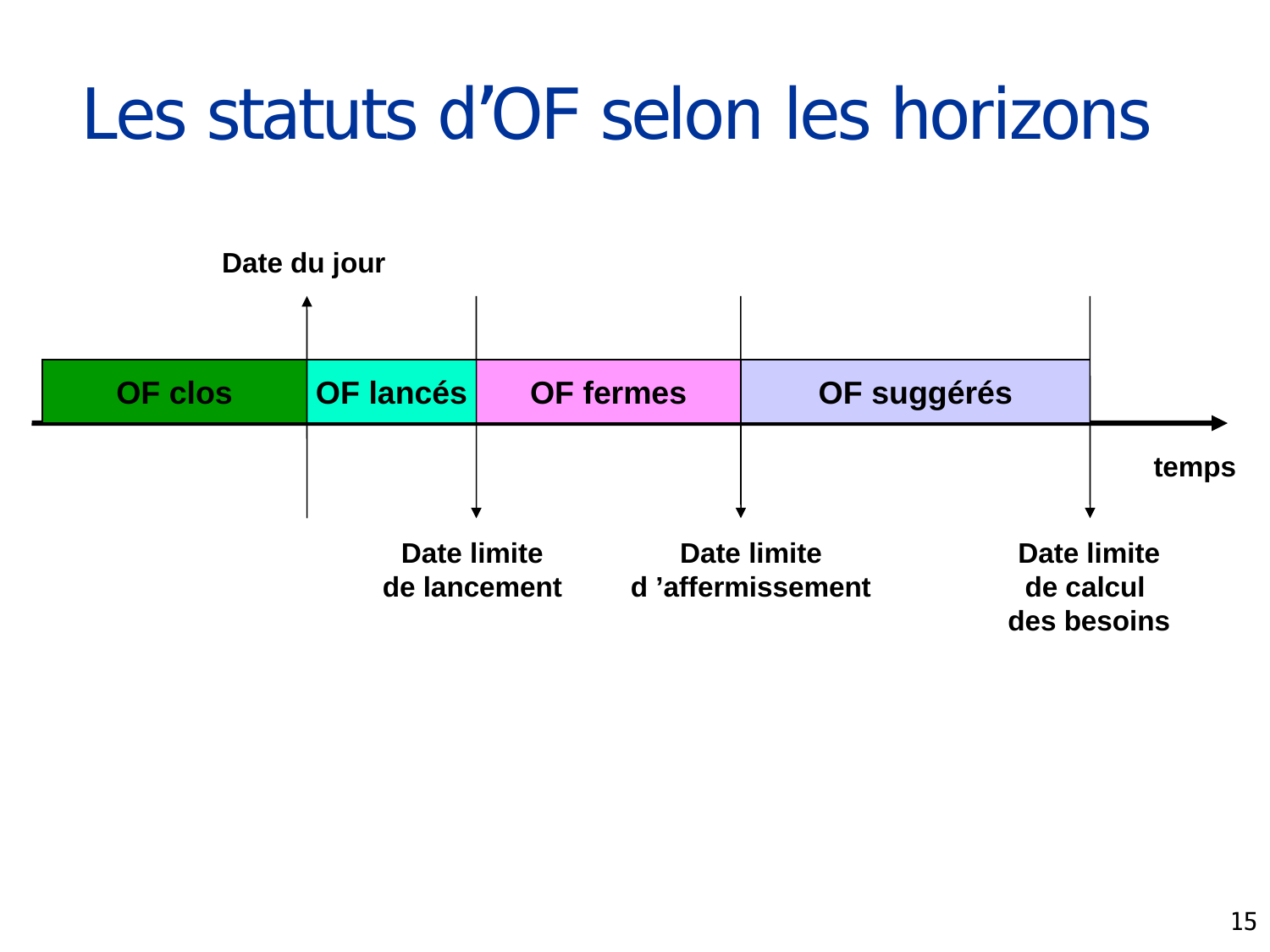

# Les statuts d’OF selon les horizons
Date du jour

OF clos
OF lancés
OF fermes
OF suggérés

temps
Date limite
de lancement
Date limite
d ’affermissement
Date limite
de calcul
des besoins
15